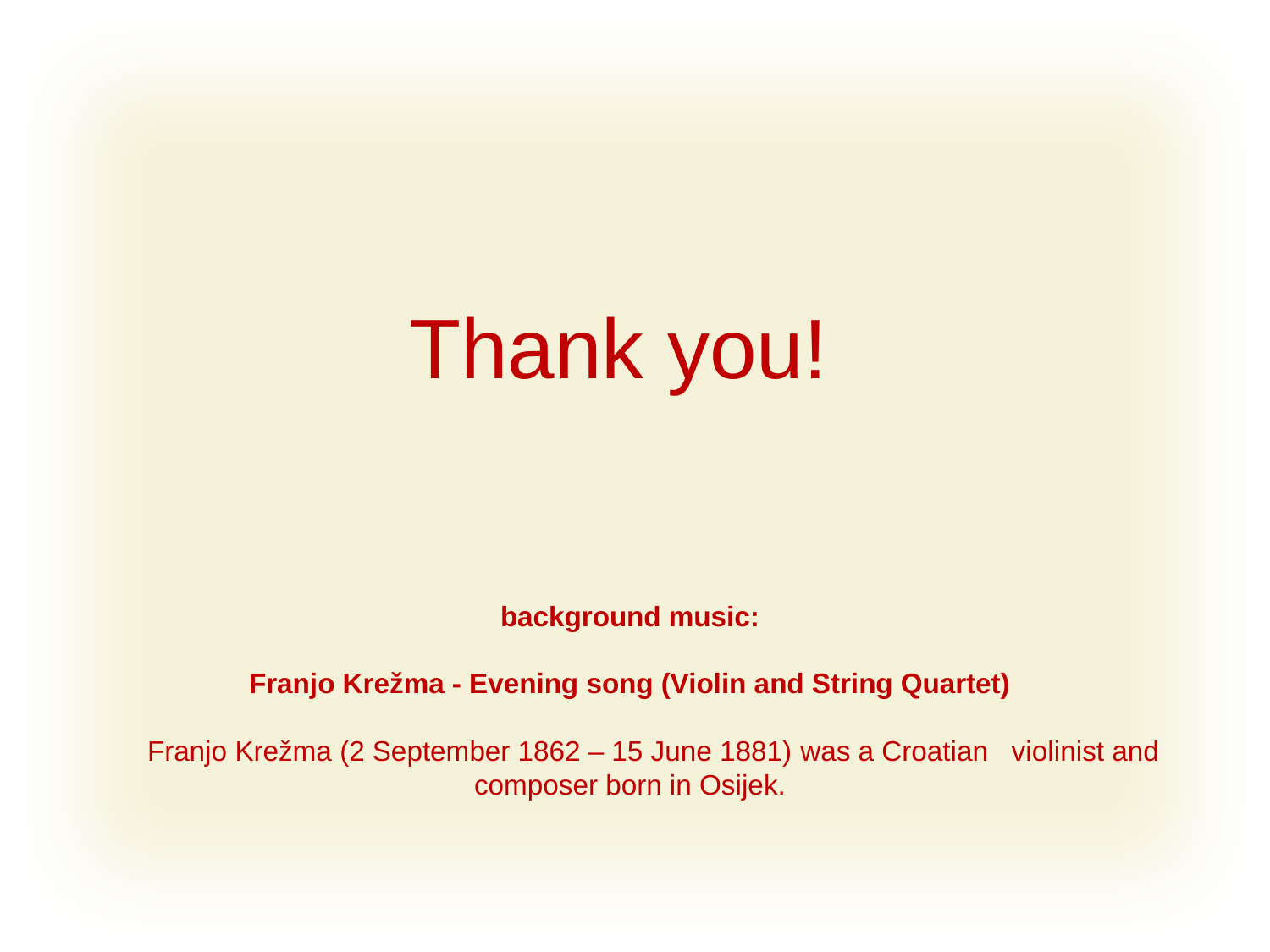

Thank you!

background music:

Franjo Krežma - Evening song (Violin and String Quartet)

      Franjo Krežma (2 September 1862 – 15 June 1881) was a Croatian   violinist and composer born in Osijek.